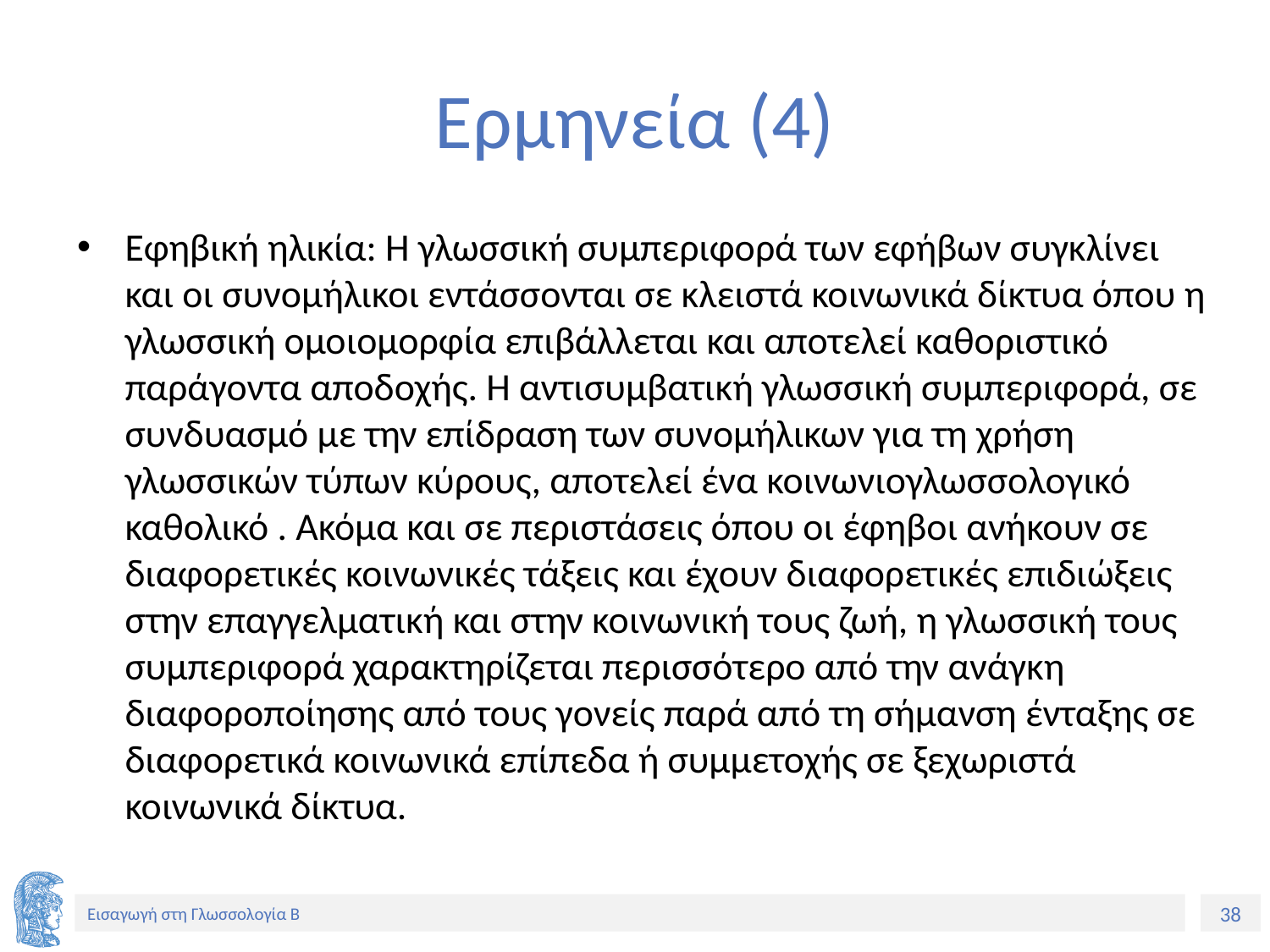

# Ερμηνεία (4)
Εφηβική ηλικία: Η γλωσσική συμπεριφορά των εφήβων συγκλίνει και οι συνομήλικοι εντάσσονται σε κλειστά κοινωνικά δίκτυα όπου η γλωσσική ομοιομορφία επιβάλλεται και αποτελεί καθοριστικό παράγοντα αποδοχής. Η αντισυμβατική γλωσσική συμπεριφορά, σε συνδυασμό με την επίδραση των συνομήλικων για τη χρήση γλωσσικών τύπων κύρους, αποτελεί ένα κοινωνιογλωσσολογικό καθολικό . Ακόμα και σε περιστάσεις όπου οι έφηβοι ανήκουν σε διαφορετικές κοινωνικές τάξεις και έχουν διαφορετικές επιδιώξεις στην επαγγελματική και στην κοινωνική τους ζωή, η γλωσσική τους συμπεριφορά χαρακτηρίζεται περισσότερο από την ανάγκη διαφοροποίησης από τους γονείς παρά από τη σήμανση ένταξης σε διαφορετικά κοινωνικά επίπεδα ή συμμετοχής σε ξεχωριστά κοινωνικά δίκτυα.